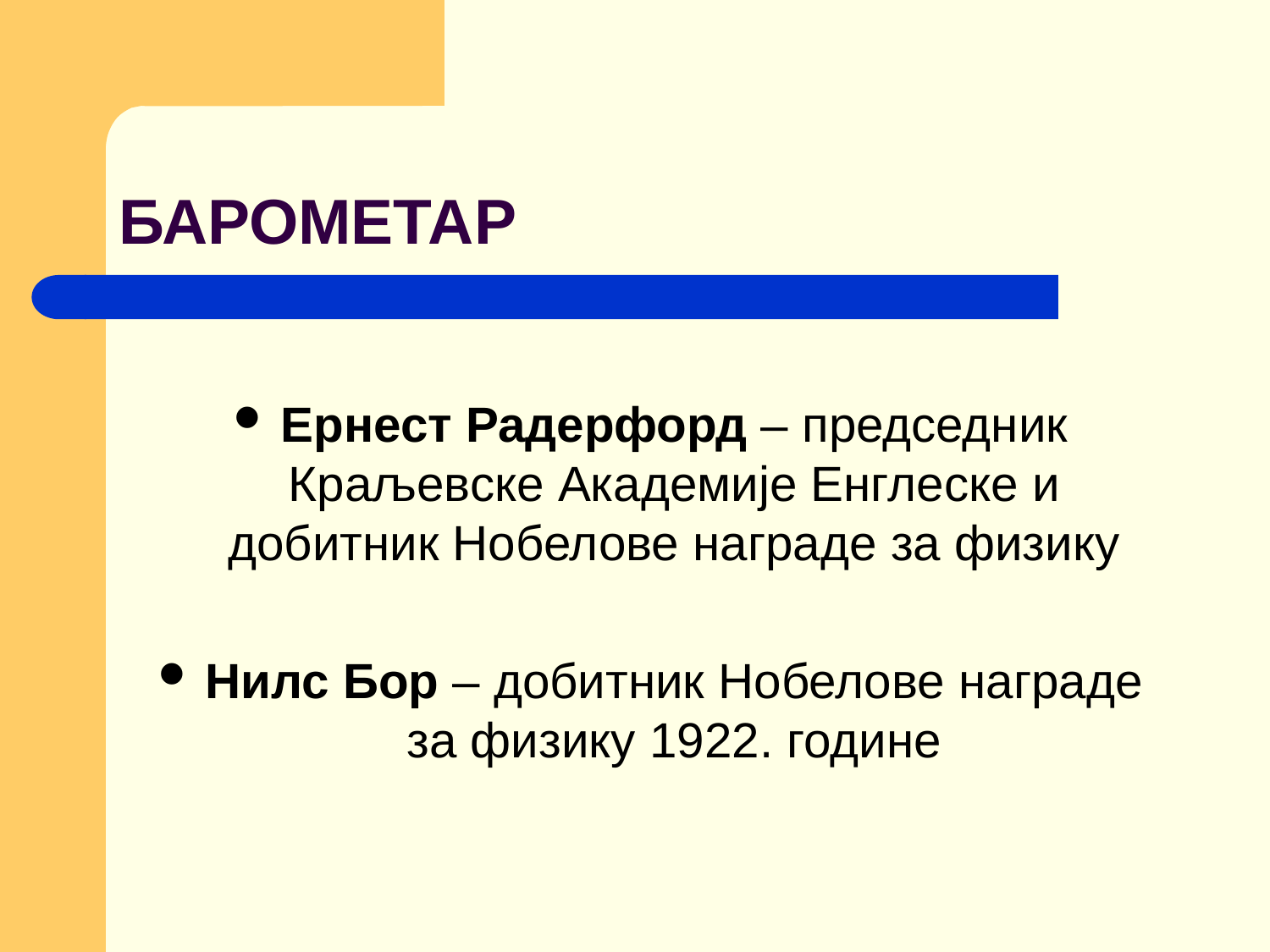

# БАРОМЕТАР

Ернест Радерфорд – председник Краљевске Академије Енглеске и добитник Нобелове награде за физику

Нилс Бор – добитник Нобелове награде за физику 1922. године